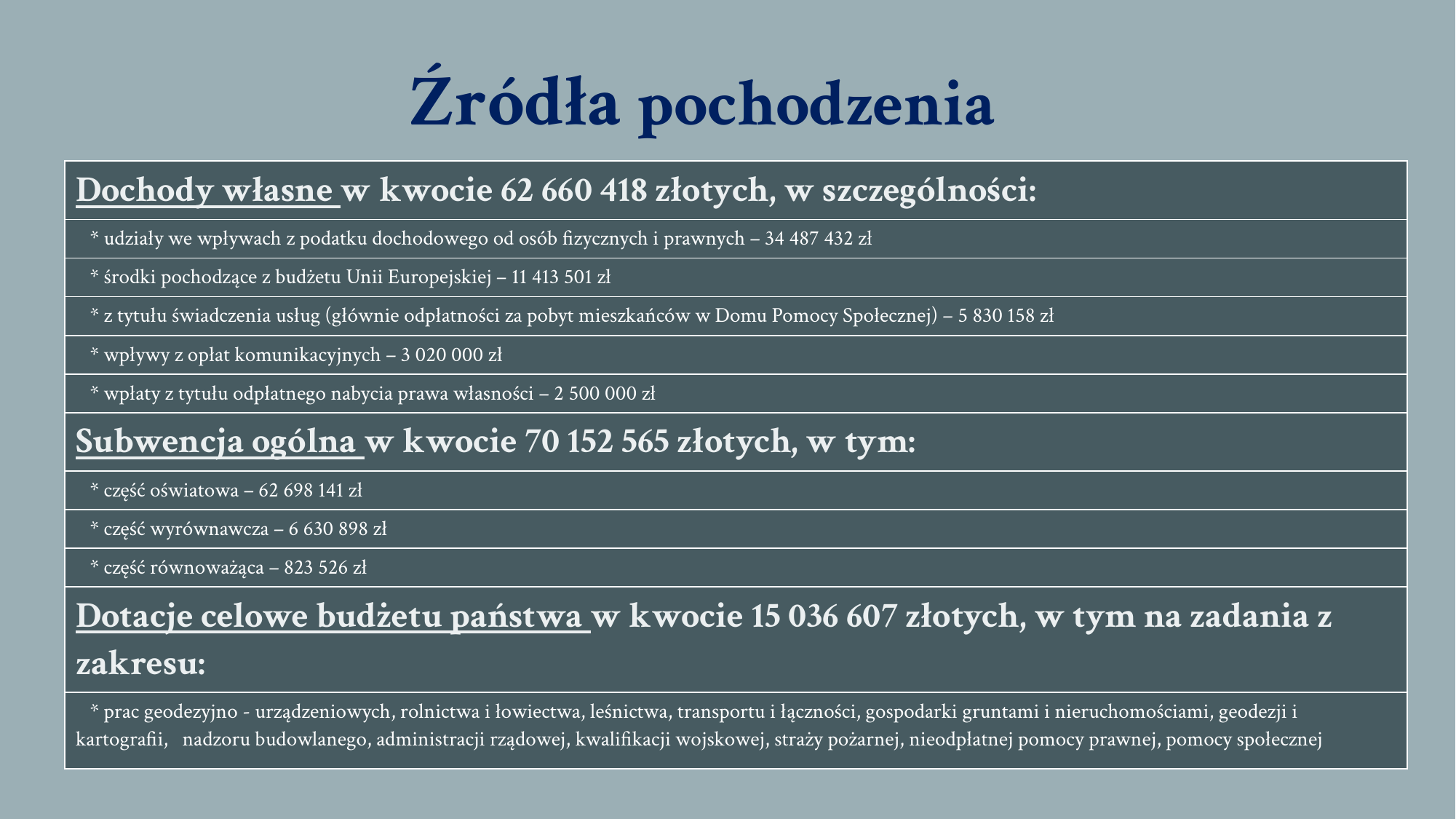

Źródła pochodzenia
| Dochody własne w kwocie 62 660 418 złotych, w szczególności: |
| --- |
| \* udziały we wpływach z podatku dochodowego od osób fizycznych i prawnych – 34 487 432 zł |
| \* środki pochodzące z budżetu Unii Europejskiej – 11 413 501 zł |
| \* z tytułu świadczenia usług (głównie odpłatności za pobyt mieszkańców w Domu Pomocy Społecznej) – 5 830 158 zł |
| \* wpływy z opłat komunikacyjnych – 3 020 000 zł |
| \* wpłaty z tytułu odpłatnego nabycia prawa własności – 2 500 000 zł |
| Subwencja ogólna w kwocie 70 152 565 złotych, w tym: |
| \* część oświatowa – 62 698 141 zł |
| \* część wyrównawcza – 6 630 898 zł |
| \* część równoważąca – 823 526 zł |
| Dotacje celowe budżetu państwa w kwocie 15 036 607 złotych, w tym na zadania z zakresu: |
| \* prac geodezyjno - urządzeniowych, rolnictwa i łowiectwa, leśnictwa, transportu i łączności, gospodarki gruntami i nieruchomościami, geodezji i kartografii, nadzoru budowlanego, administracji rządowej, kwalifikacji wojskowej, straży pożarnej, nieodpłatnej pomocy prawnej, pomocy społecznej |